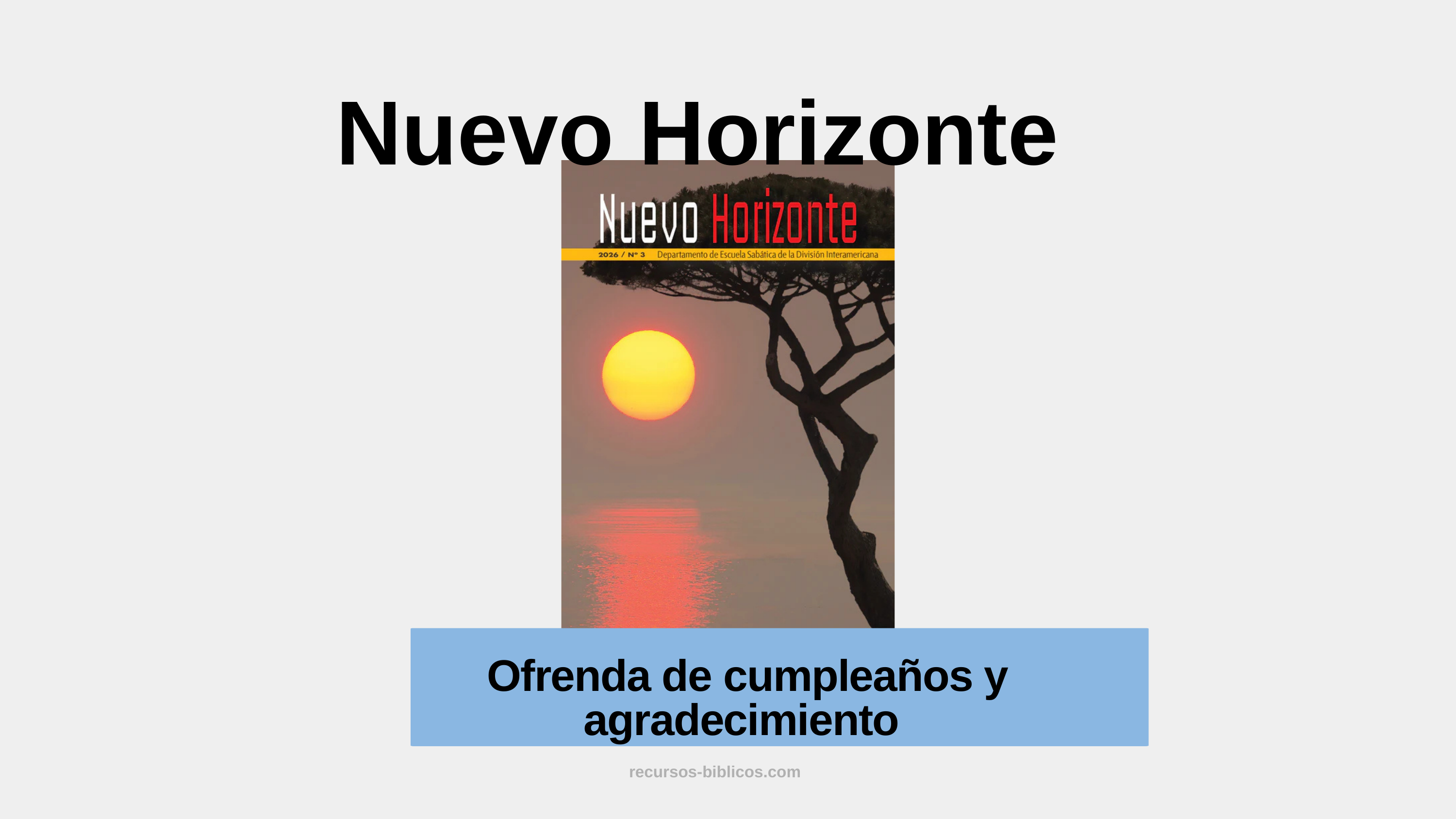

Nuevo Horizonte

Ofrenda de cumpleaños y agradecimiento

recursos-biblicos.com